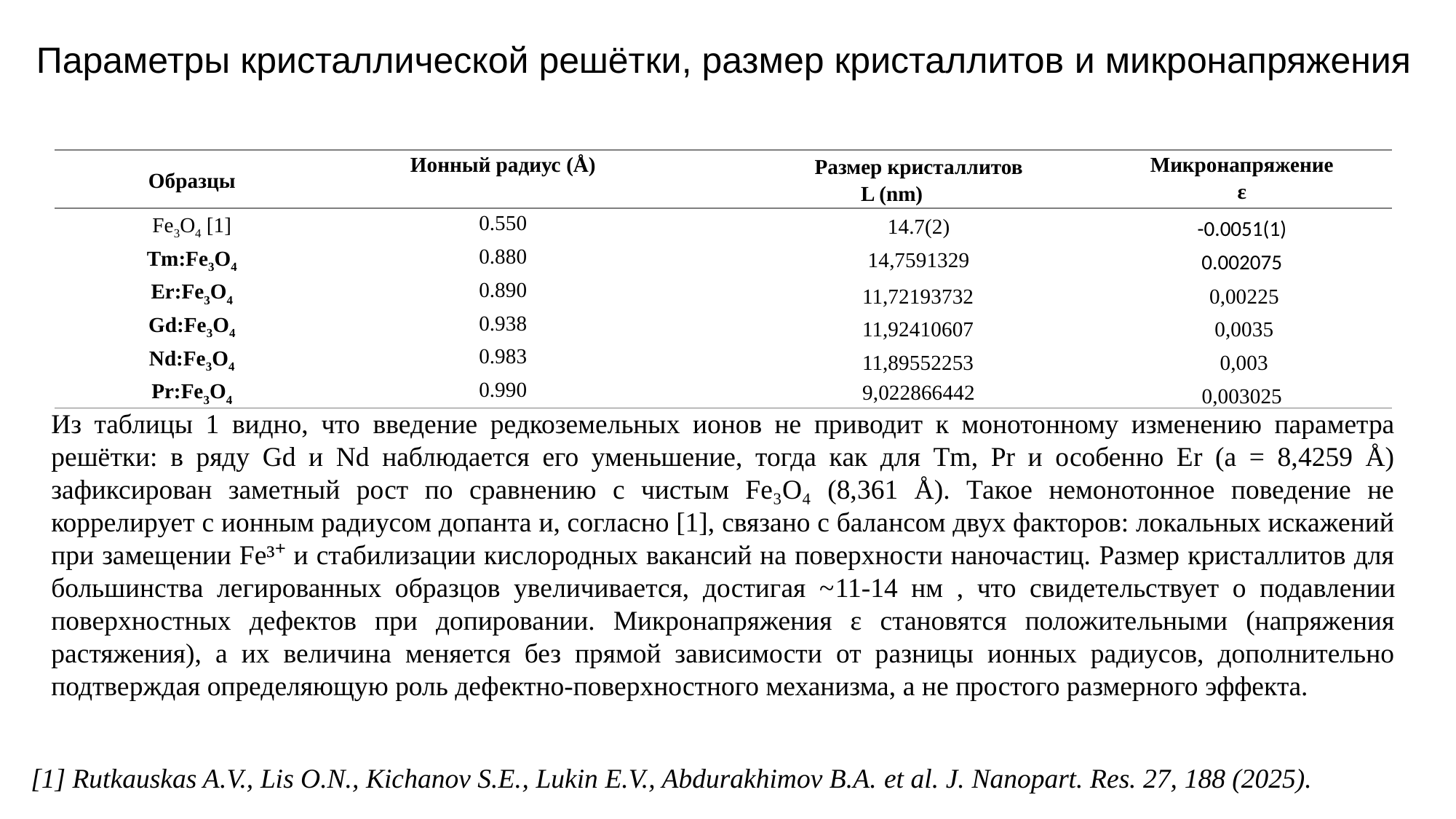

Параметры кристаллической решётки, размер кристаллитов и микронапряжения
| Образцы | Ионный радиус (Å) |  | Размер кристаллитов L (nm) | Микронапряжение ε |
| --- | --- | --- | --- | --- |
| Fe3O4 [1] | 0.550 |  | 14.7(2) | -0.0051(1) |
| Tm:Fe3O4 | 0.880 |  | 14,7591329 | 0.002075 |
| Er:Fe3O4 | 0.890 |  | 11,72193732 | 0,00225 |
| Gd:Fe3O4 | 0.938 |  | 11,92410607 | 0,0035 |
| Nd:Fe3O4 | 0.983 |  | 11,89552253 | 0,003 |
| Pr:Fe3O4 | 0.990 |  | 9,022866442 | 0,003025 |
Из таблицы 1 видно, что введение редкоземельных ионов не приводит к монотонному изменению параметра решётки: в ряду Gd и Nd наблюдается его уменьшение, тогда как для Tm, Pr и особенно Er (а = 8,4259 Å) зафиксирован заметный рост по сравнению с чистым Fe₃O₄ (8,361 Å). Такое немонотонное поведение не коррелирует с ионным радиусом допанта и, согласно [1], связано с балансом двух факторов: локальных искажений при замещении Fe³⁺ и стабилизации кислородных вакансий на поверхности наночастиц. Размер кристаллитов для большинства легированных образцов увеличивается, достигая ~11-14 нм , что свидетельствует о подавлении поверхностных дефектов при допировании. Микронапряжения ε становятся положительными (напряжения растяжения), а их величина меняется без прямой зависимости от разницы ионных радиусов, дополнительно подтверждая определяющую роль дефектно‑поверхностного механизма, а не простого размерного эффекта.
[1] Rutkauskas A.V., Lis O.N., Kichanov S.E., Lukin E.V., Abdurakhimov B.A. et al. J. Nanopart. Res. 27, 188 (2025).